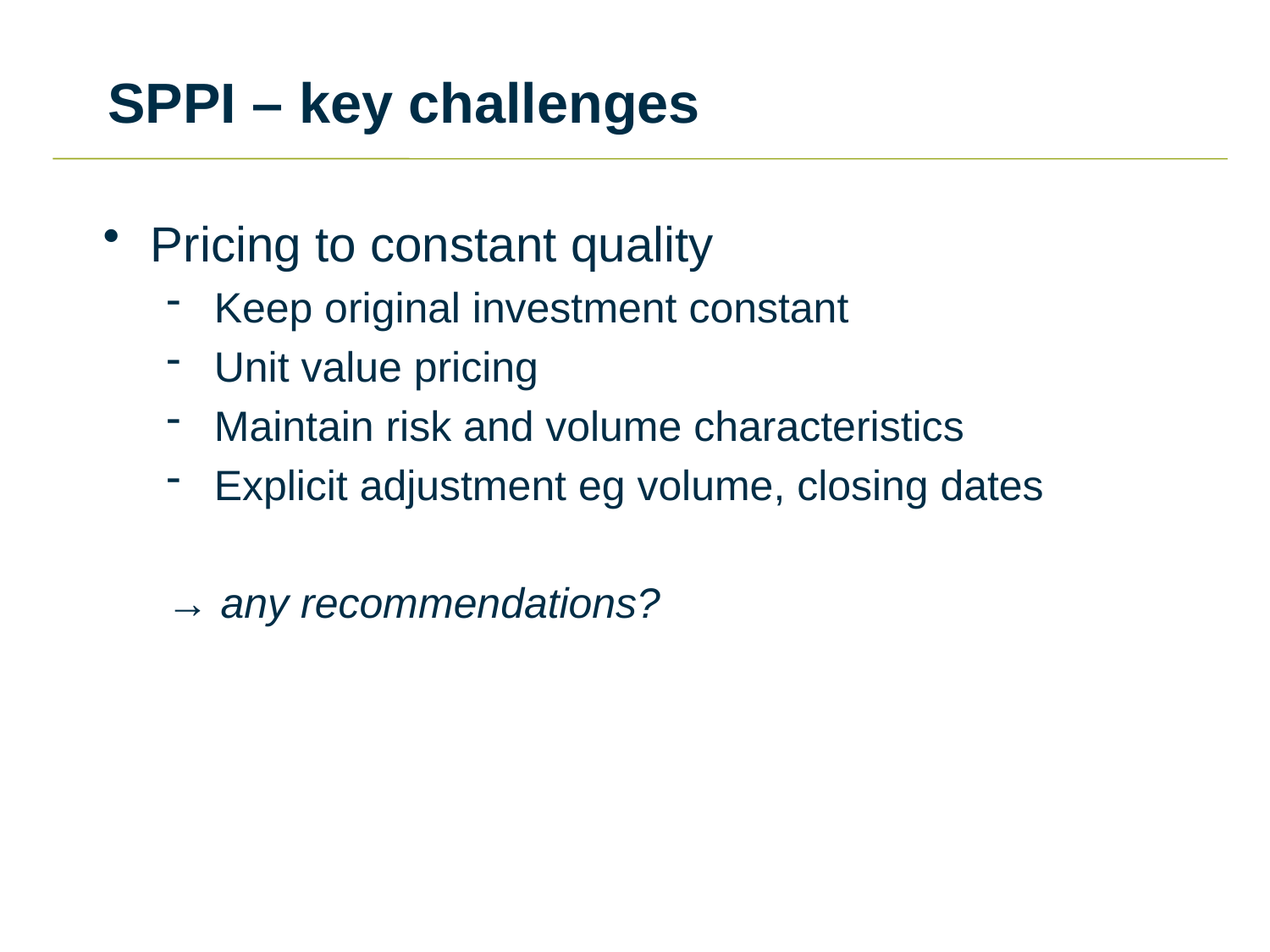

# SPPI – key challenges
Pricing to constant quality
Keep original investment constant
Unit value pricing
Maintain risk and volume characteristics
Explicit adjustment eg volume, closing dates

→ any recommendations?